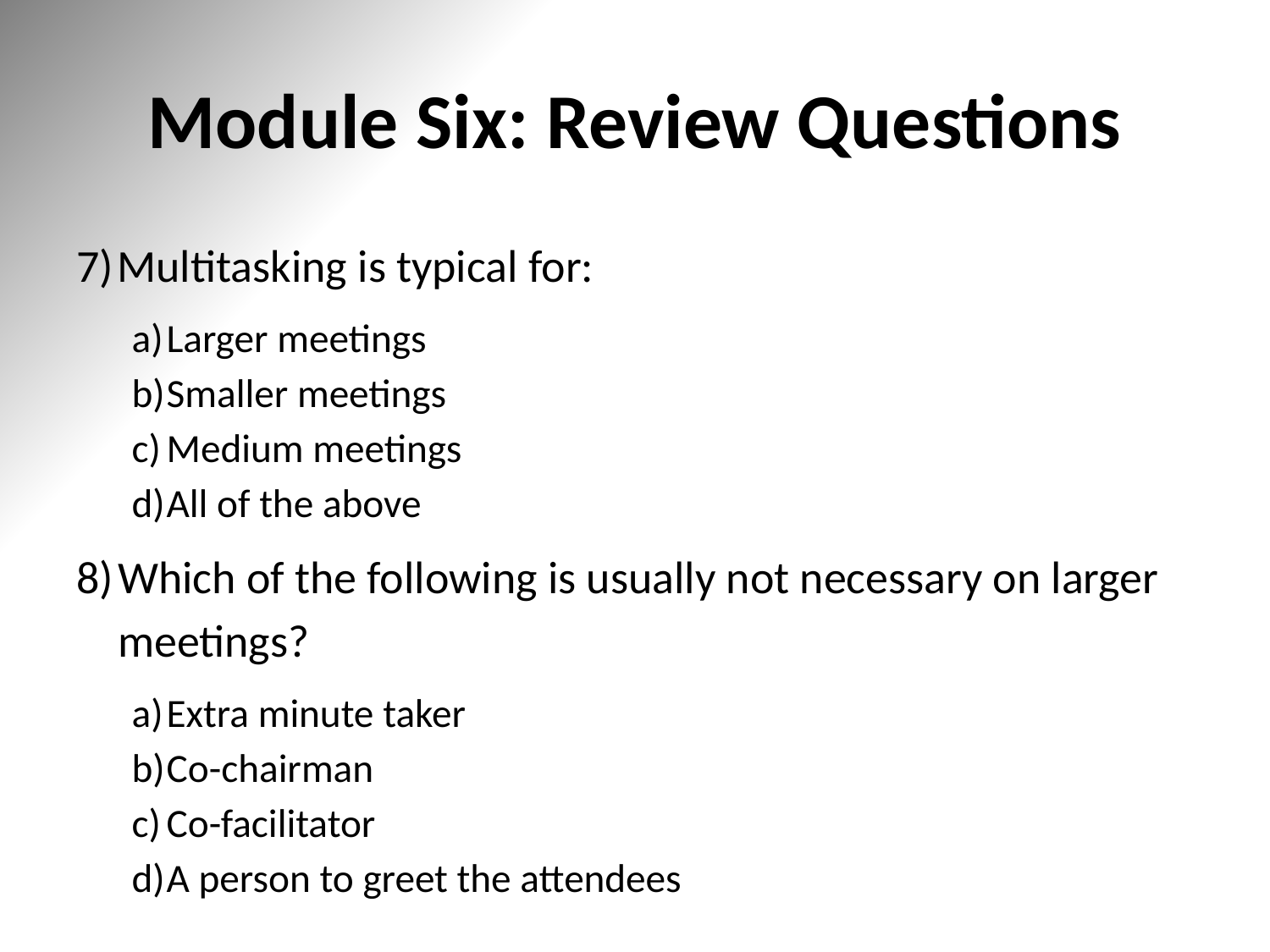

# Module Six: Review Questions
Multitasking is typical for:
Larger meetings
Smaller meetings
Medium meetings
All of the above
Which of the following is usually not necessary on larger meetings?
Extra minute taker
Co-chairman
Co-facilitator
A person to greet the attendees